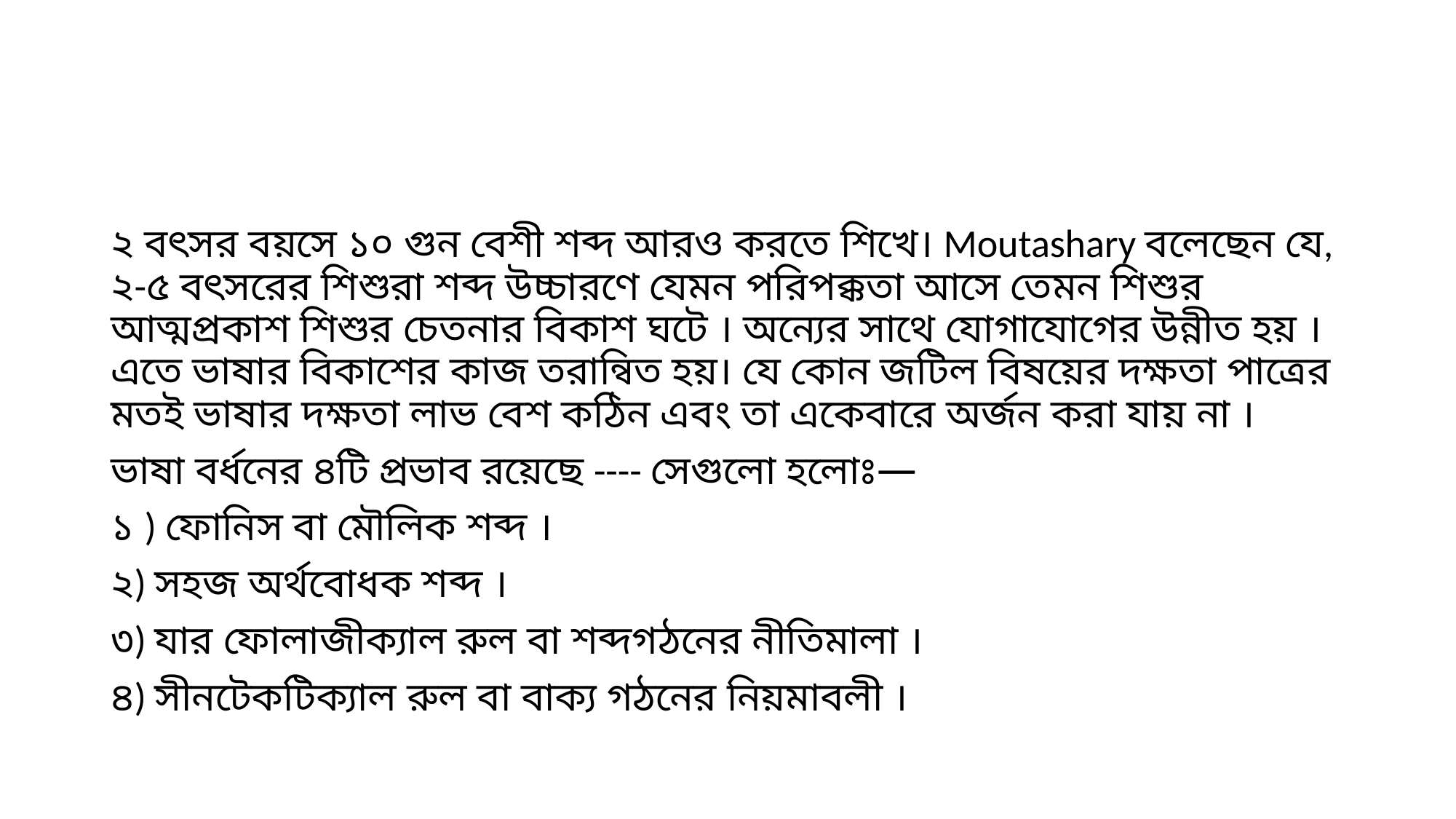

#
২ বৎসর বয়সে ১০ গুন বেশী শব্দ আরও করতে শিখে। Moutashary বলেছেন যে, ২-৫ বৎসরের শিশুরা শব্দ উচ্চারণে যেমন পরিপক্কতা আসে তেমন শিশুর আত্মপ্রকাশ শিশুর চেতনার বিকাশ ঘটে । অন্যের সাথে যোগাযোগের উন্নীত হয় । এতে ভাষার বিকাশের কাজ তরান্বিত হয়। যে কোন জটিল বিষয়ের দক্ষতা পাত্রের মতই ভাষার দক্ষতা লাভ বেশ কঠিন এবং তা একেবারে অর্জন করা যায় না ।
ভাষা বর্ধনের ৪টি প্রভাব রয়েছে ---- সেগুলো হলোঃ—
১ ) ফোনিস বা মৌলিক শব্দ ।
২) সহজ অর্থবোধক শব্দ ।
৩) যার ফোলাজীক্যাল রুল বা শব্দগঠনের নীতিমালা ।
৪) সীনটেকটিক্যাল রুল বা বাক্য গঠনের নিয়মাবলী ।